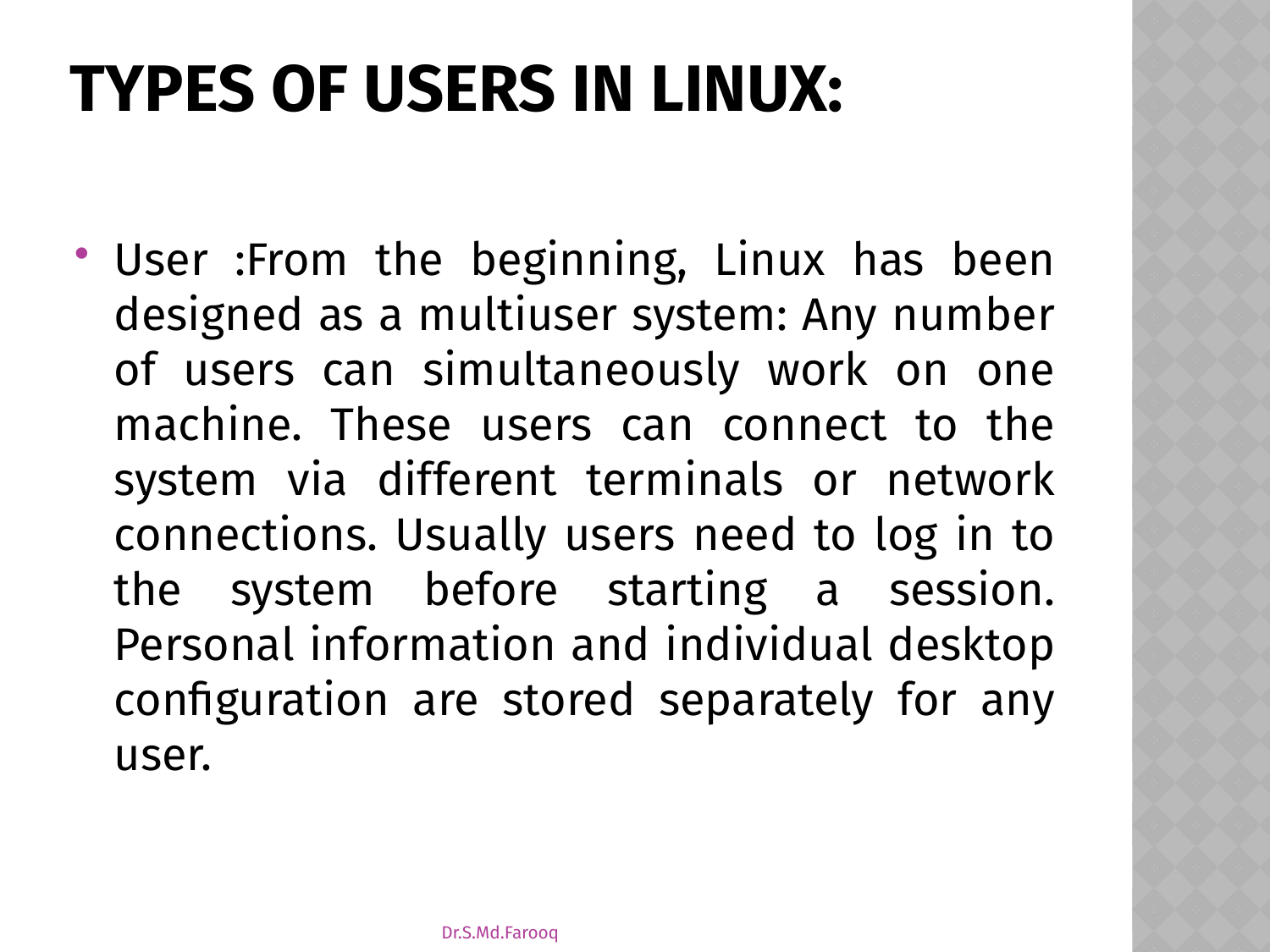

# TYPES OF USERS IN LINUX:
User :From the beginning, Linux has been designed as a multiuser system: Any number of users can simultaneously work on one machine. These users can connect to the system via different terminals or network connections. Usually users need to log in to the system before starting a session. Personal information and individual desktop configuration are stored separately for any user.

Dr.S.Md.Farooq